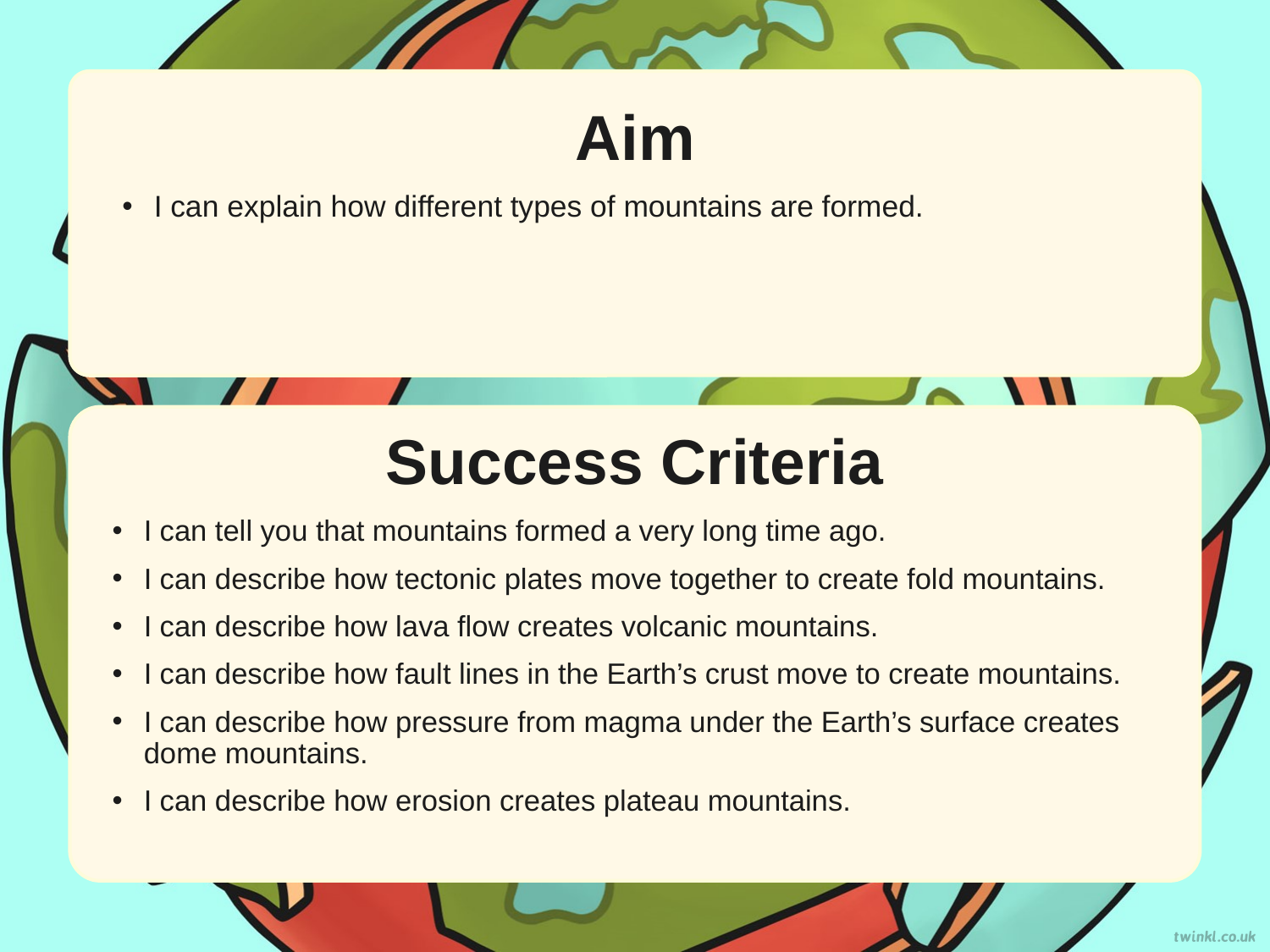

Aim
I can explain how different types of mountains are formed.

Success Criteria
I can tell you that mountains formed a very long time ago.
I can describe how tectonic plates move together to create fold mountains.
I can describe how lava flow creates volcanic mountains.
I can describe how fault lines in the Earth’s crust move to create mountains.
I can describe how pressure from magma under the Earth’s surface creates
dome mountains.
I can describe how erosion creates plateau mountains.